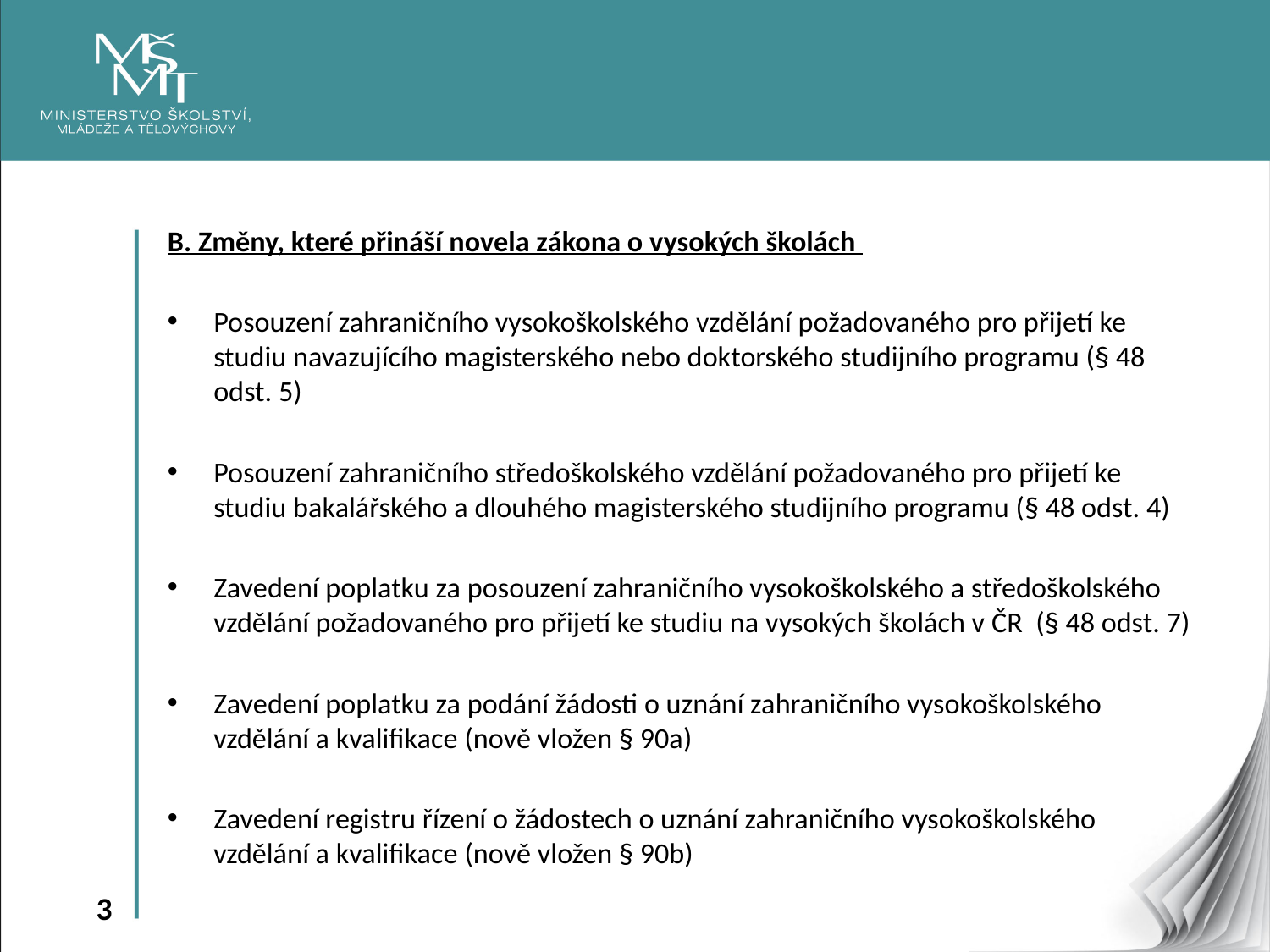

B. Změny, které přináší novela zákona o vysokých školách

Posouzení zahraničního vysokoškolského vzdělání požadovaného pro přijetí ke studiu navazujícího magisterského nebo doktorského studijního programu (§ 48 odst. 5)

Posouzení zahraničního středoškolského vzdělání požadovaného pro přijetí ke studiu bakalářského a dlouhého magisterského studijního programu (§ 48 odst. 4)

Zavedení poplatku za posouzení zahraničního vysokoškolského a středoškolského vzdělání požadovaného pro přijetí ke studiu na vysokých školách v ČR  (§ 48 odst. 7)

Zavedení poplatku za podání žádosti o uznání zahraničního vysokoškolského vzdělání a kvalifikace (nově vložen § 90a)

Zavedení registru řízení o žádostech o uznání zahraničního vysokoškolského vzdělání a kvalifikace (nově vložen § 90b)